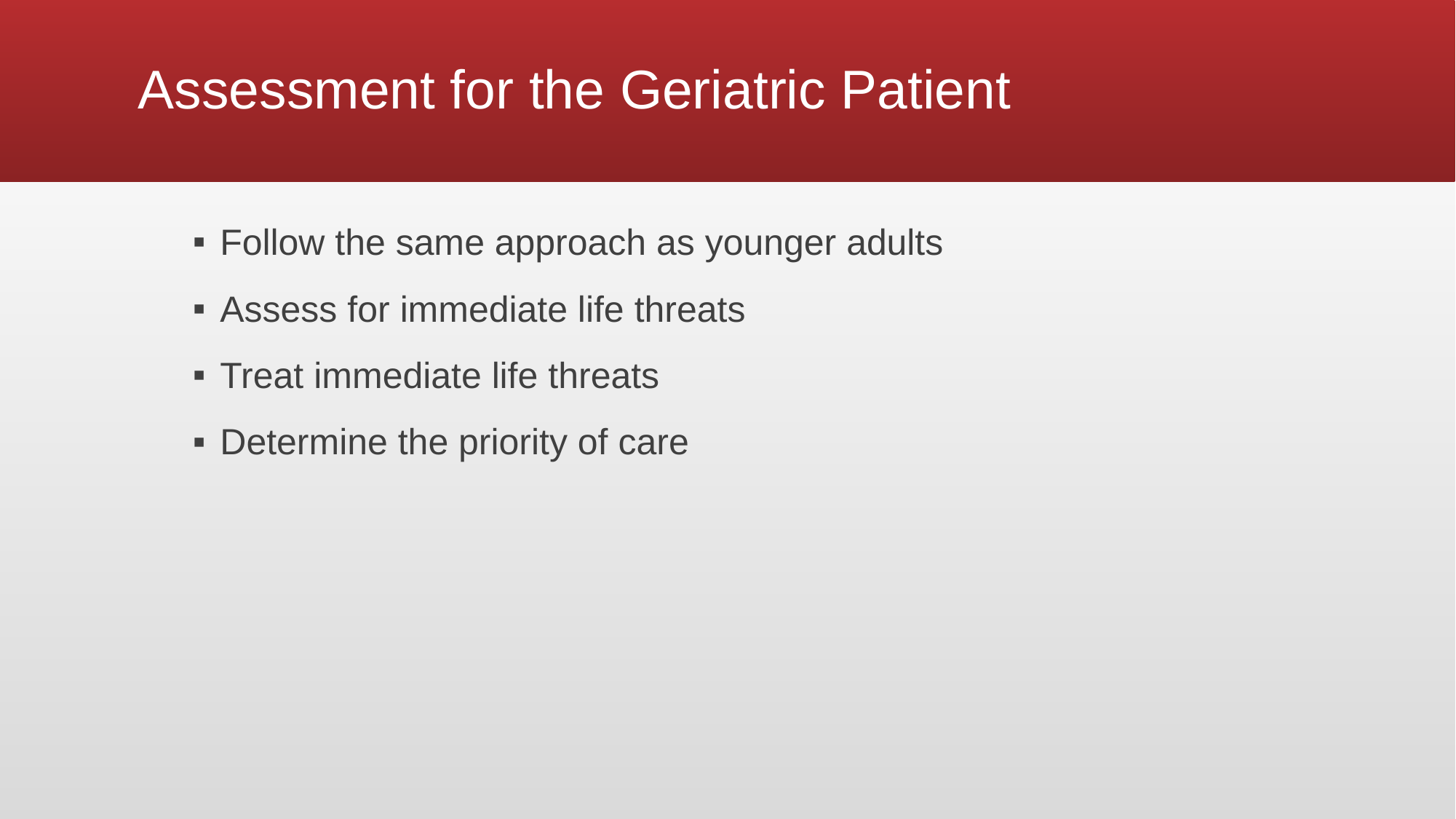

# Assessment for the Geriatric Patient
Follow the same approach as younger adults
Assess for immediate life threats
Treat immediate life threats
Determine the priority of care